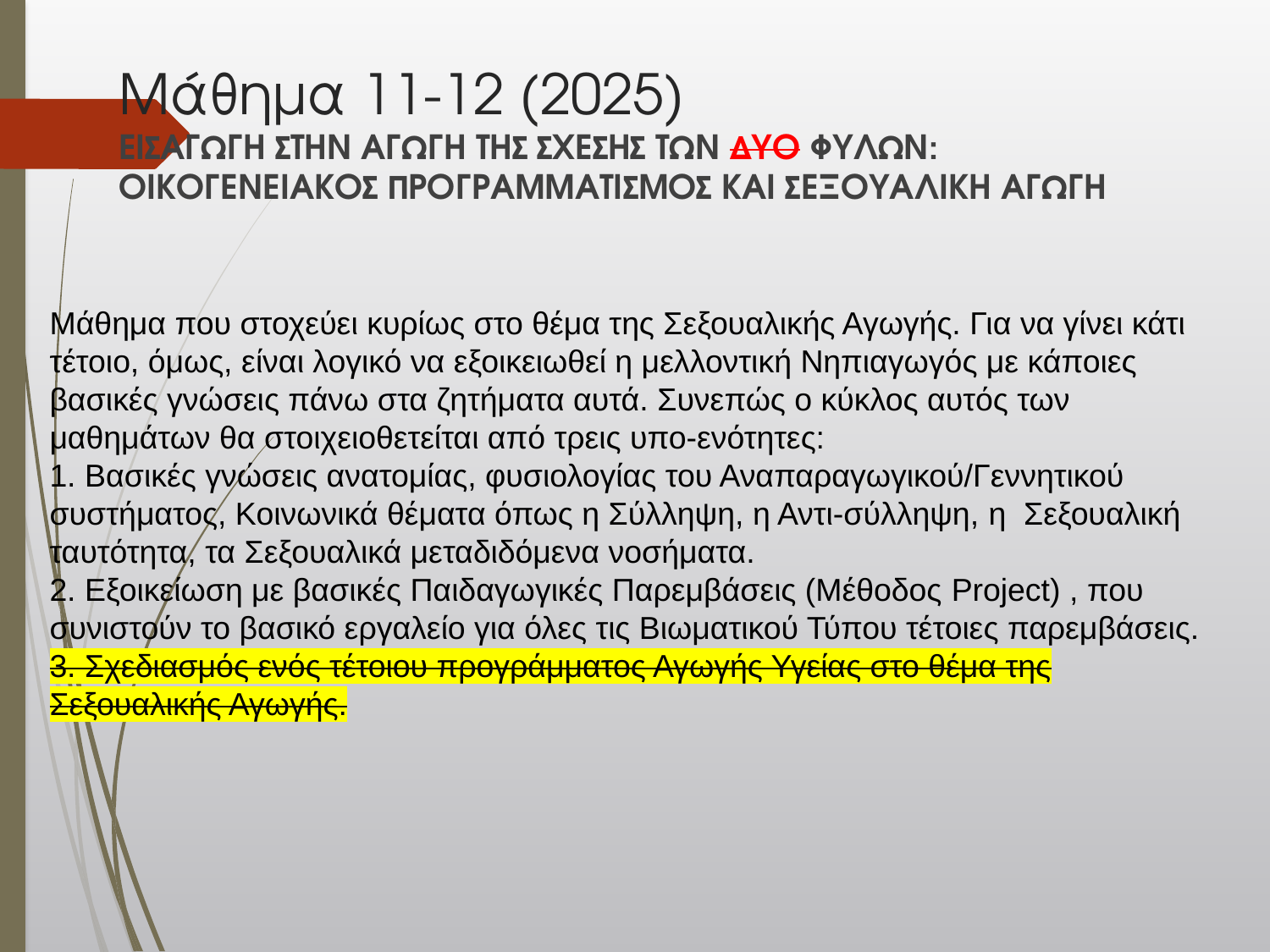

# Μάθημα 11-12 (2025) ΕΙΣΑΓΩΓΗ ΣΤΗΝ ΑΓΩΓΗ ΤΗΣ ΣΧΕΣΗΣ ΤΩΝ ΔΥΟ ΦΥΛΩΝ: ΟΙΚΟΓΕΝΕΙΑΚΟΣ ΠΡΟΓΡΑΜΜΑΤΙΣΜΟΣ ΚΑΙ ΣΕΞΟΥΑΛΙΚΗ ΑΓΩΓΗ
Μάθημα που στοχεύει κυρίως στο θέμα της Σεξουαλικής Αγωγής. Για να γίνει κάτι τέτοιο, όμως, είναι λογικό να εξοικειωθεί η μελλοντική Νηπιαγωγός με κάποιες βασικές γνώσεις πάνω στα ζητήματα αυτά. Συνεπώς ο κύκλος αυτός των  μαθημάτων θα στοιχειοθετείται από τρεις υπο-ενότητες:
1. Βασικές γνώσεις ανατομίας, φυσιολογίας του Αναπαραγωγικού/Γεννητικού συστήματος, Κοινωνικά θέματα όπως η Σύλληψη, η Αντι-σύλληψη, η  Σεξουαλική ταυτότητα, τα Σεξουαλικά μεταδιδόμενα νοσήματα.
2. Εξοικείωση με βασικές Παιδαγωγικές Παρεμβάσεις (Μέθοδος Project) , που συνιστούν το βασικό εργαλείο για όλες τις Βιωματικού Τύπου τέτοιες παρεμβάσεις.
3. Σχεδιασμός ενός τέτοιου προγράμματος Αγωγής Υγείας στο θέμα της Σεξουαλικής Αγωγής.